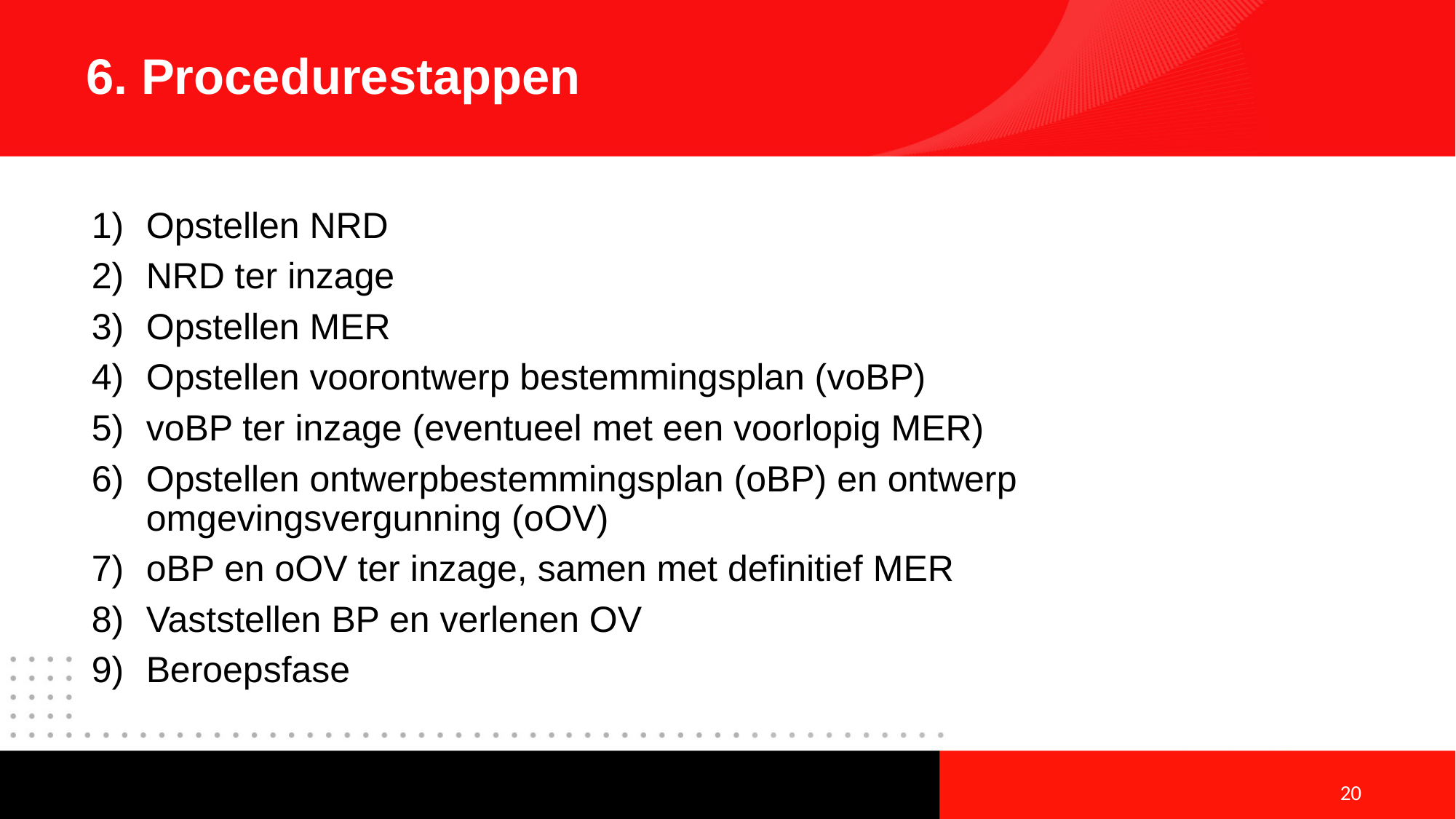

# 6. Procedurestappen
Opstellen NRD
NRD ter inzage
Opstellen MER
Opstellen voorontwerp bestemmingsplan (voBP)
voBP ter inzage (eventueel met een voorlopig MER)
Opstellen ontwerpbestemmingsplan (oBP) en ontwerp omgevingsvergunning (oOV)
oBP en oOV ter inzage, samen met definitief MER
Vaststellen BP en verlenen OV
Beroepsfase